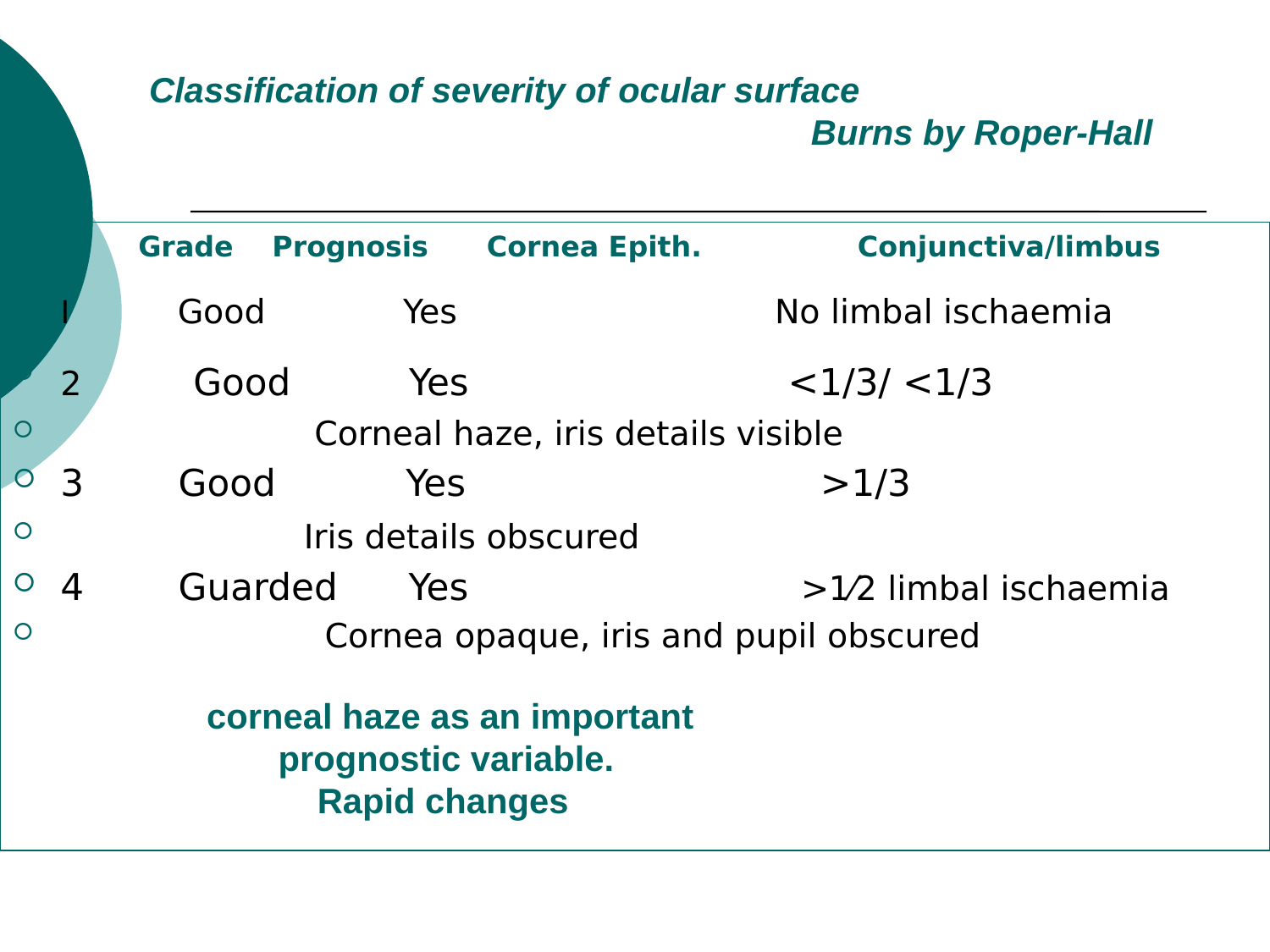

# Classification of severity of ocular surface Burns by Roper-Hall
        Grade    Prognosis      Cornea Epith.                Conjunctiva/limbus
I       Good             Yes                              No limbal ischaemia
2          Good          Yes                           <1/3/ <1/3
                        Corneal haze, iris details visible
3        Good           Yes                              >1/3
                       Iris details obscured
4        Guarded      Yes                            >1⁄2 limbal ischaemia
                         Cornea opaque, iris and pupil obscured

    corneal haze as an important
           prognostic variable.
               Rapid changes